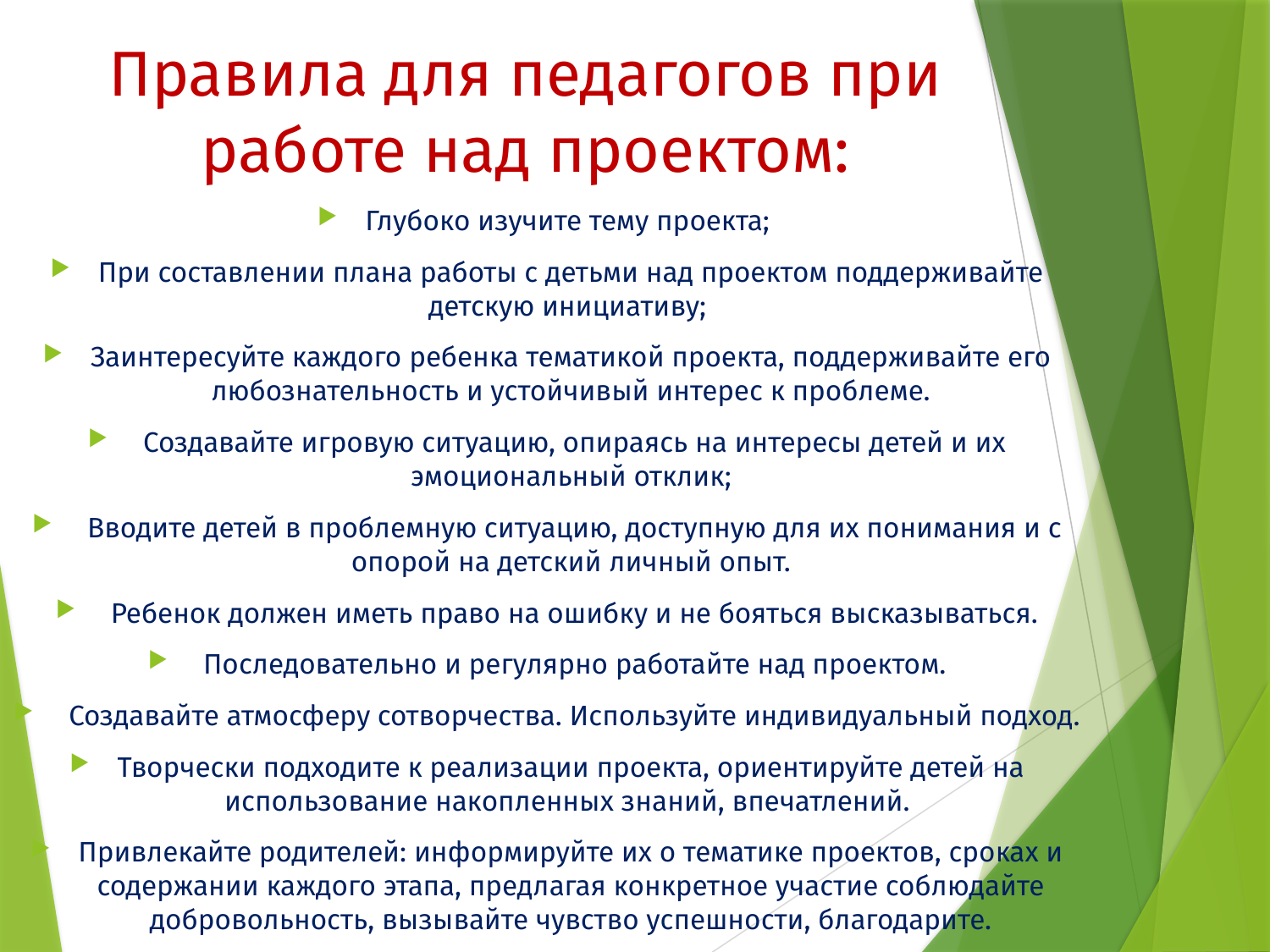

# Правила для педагогов при работе над проектом:
Глубоко изучите тему проекта;
При составлении плана работы с детьми над проектом поддерживайте детскую инициативу;
Заинтересуйте каждого ребенка тематикой проекта, поддерживайте его любознательность и устойчивый интерес к проблеме.
 Создавайте игровую ситуацию, опираясь на интересы детей и их эмоциональный отклик;
 Вводите детей в проблемную ситуацию, доступную для их понимания и с опорой на детский личный опыт.
 Ребенок должен иметь право на ошибку и не бояться высказываться.
 Последовательно и регулярно работайте над проектом.
 Создавайте атмосферу сотворчества. Используйте индивидуальный подход.
Творчески подходите к реализации проекта, ориентируйте детей на использование накопленных знаний, впечатлений.
Привлекайте родителей: информируйте их о тематике проектов, сроках и содержании каждого этапа, предлагая конкретное участие соблюдайте добровольность, вызывайте чувство успешности, благодарите.